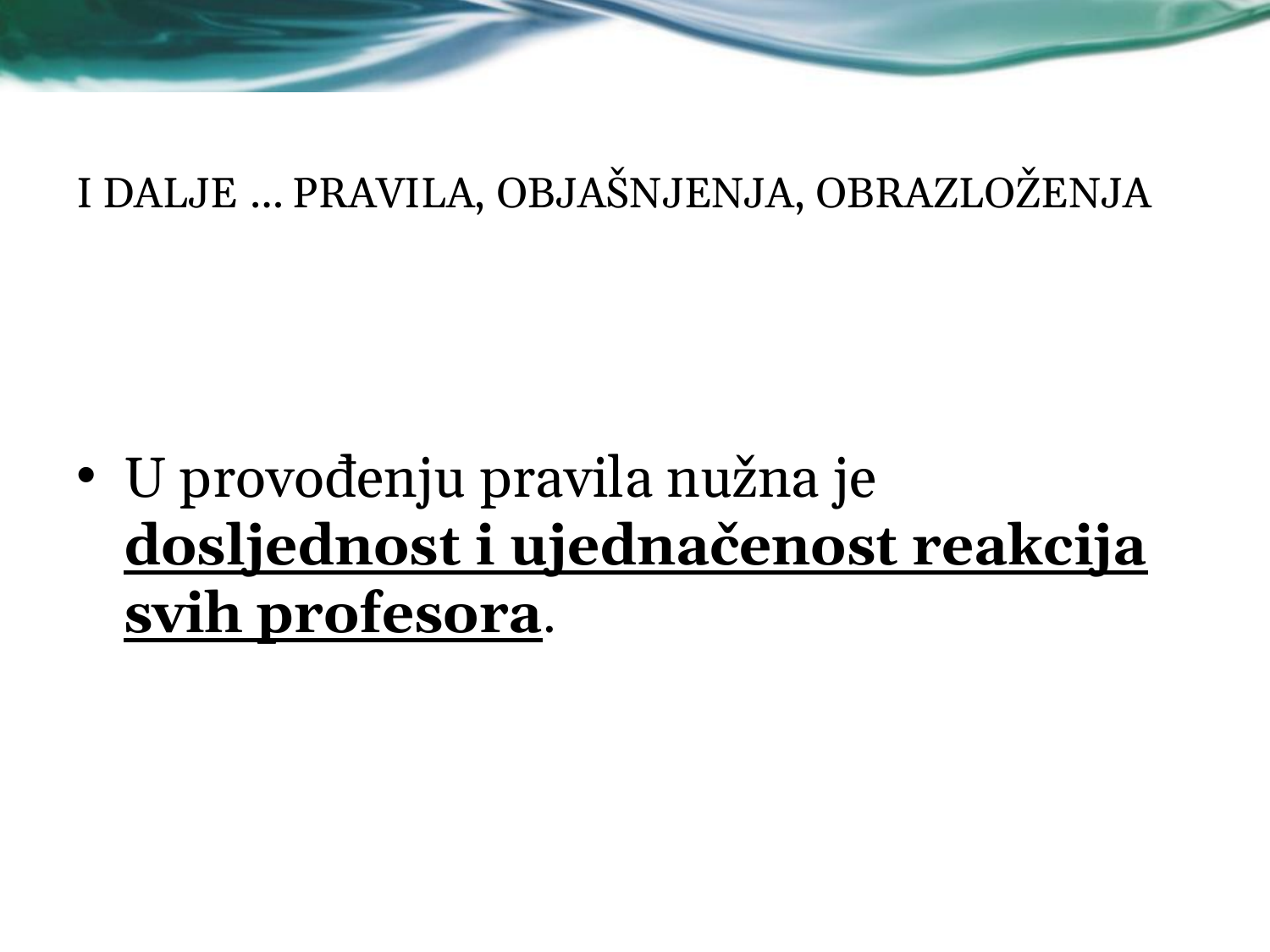

# I DALJE … PRAVILA, OBJAŠNJENJA, OBRAZLOŽENJA

U provođenju pravila nužna je dosljednost i ujednačenost reakcija svih profesora.